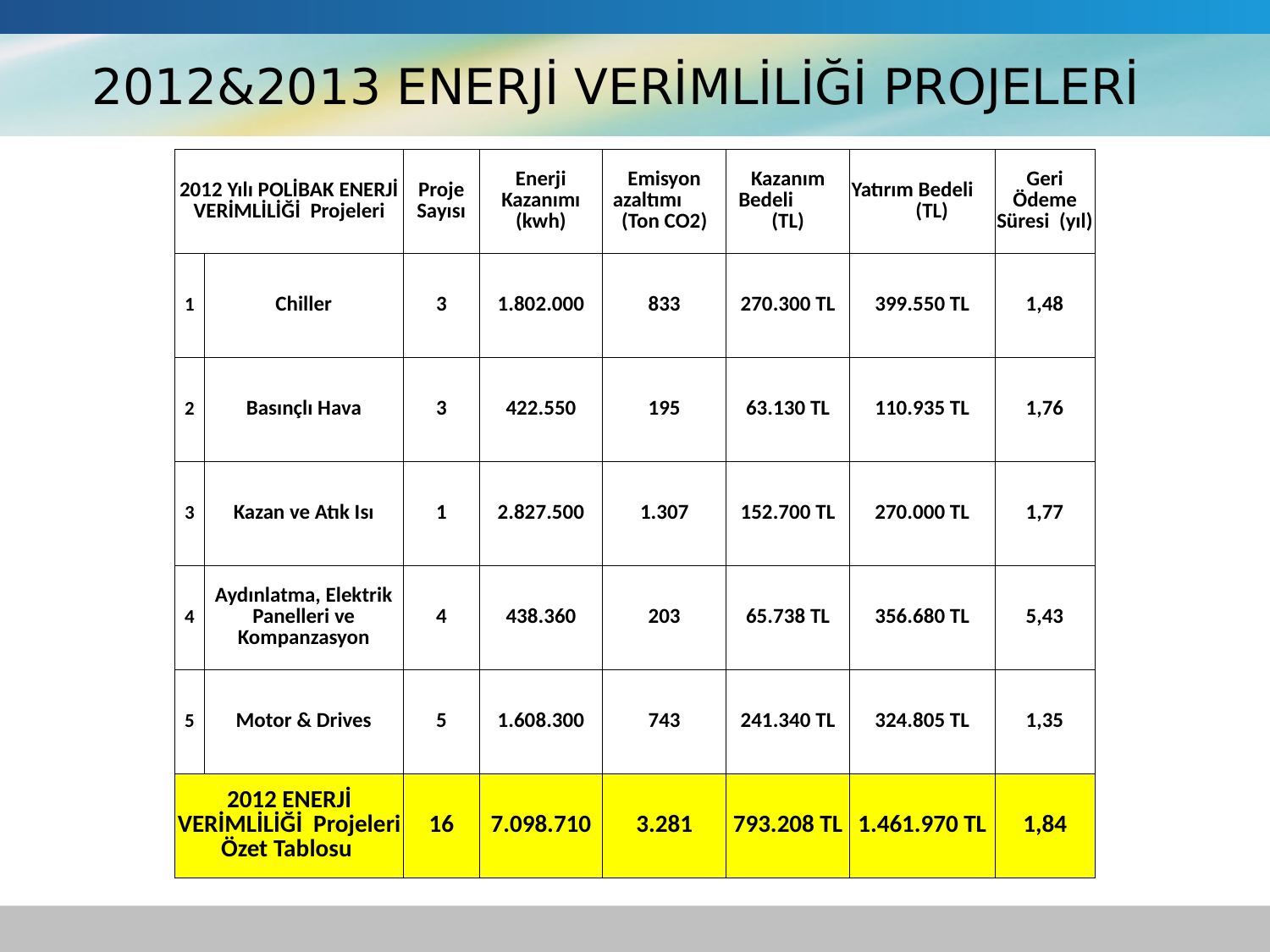

# 2012&2013 ENERJİ VERİMLİLİĞİ PROJELERİ
| 2012 Yılı POLİBAK ENERJİ VERİMLİLİĞİ Projeleri |  | Proje Sayısı | Enerji Kazanımı (kwh) | Emisyon azaltımı (Ton CO2) | Kazanım Bedeli (TL) | Yatırım Bedeli (TL) | Geri Ödeme Süresi (yıl) |
| --- | --- | --- | --- | --- | --- | --- | --- |
| 1 | Chiller | 3 | 1.802.000 | 833 | 270.300 TL | 399.550 TL | 1,48 |
| 2 | Basınçlı Hava | 3 | 422.550 | 195 | 63.130 TL | 110.935 TL | 1,76 |
| 3 | Kazan ve Atık Isı | 1 | 2.827.500 | 1.307 | 152.700 TL | 270.000 TL | 1,77 |
| 4 | Aydınlatma, Elektrik Panelleri ve Kompanzasyon | 4 | 438.360 | 203 | 65.738 TL | 356.680 TL | 5,43 |
| 5 | Motor & Drives | 5 | 1.608.300 | 743 | 241.340 TL | 324.805 TL | 1,35 |
| 2012 ENERJİ VERİMLİLİĞİ Projeleri Özet Tablosu |  | 16 | 7.098.710 | 3.281 | 793.208 TL | 1.461.970 TL | 1,84 |